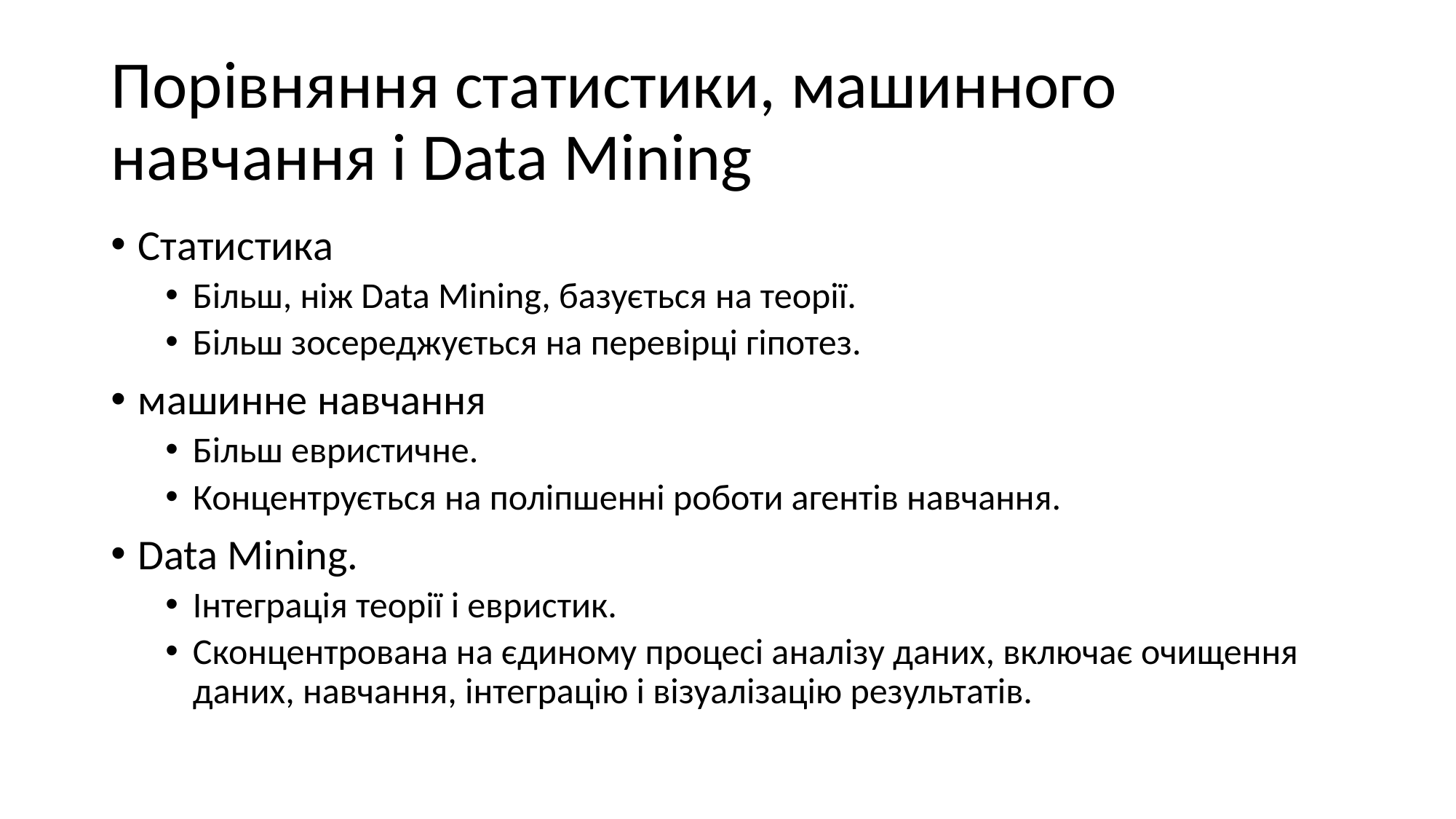

# Порівняння статистики, машинного навчання і Data Mining
Статистика
Більш, ніж Data Mining, базується на теорії.
Більш зосереджується на перевірці гіпотез.
машинне навчання
Більш евристичне.
Концентрується на поліпшенні роботи агентів навчання.
Data Mining.
Інтеграція теорії і евристик.
Сконцентрована на єдиному процесі аналізу даних, включає очищення даних, навчання, інтеграцію і візуалізацію результатів.